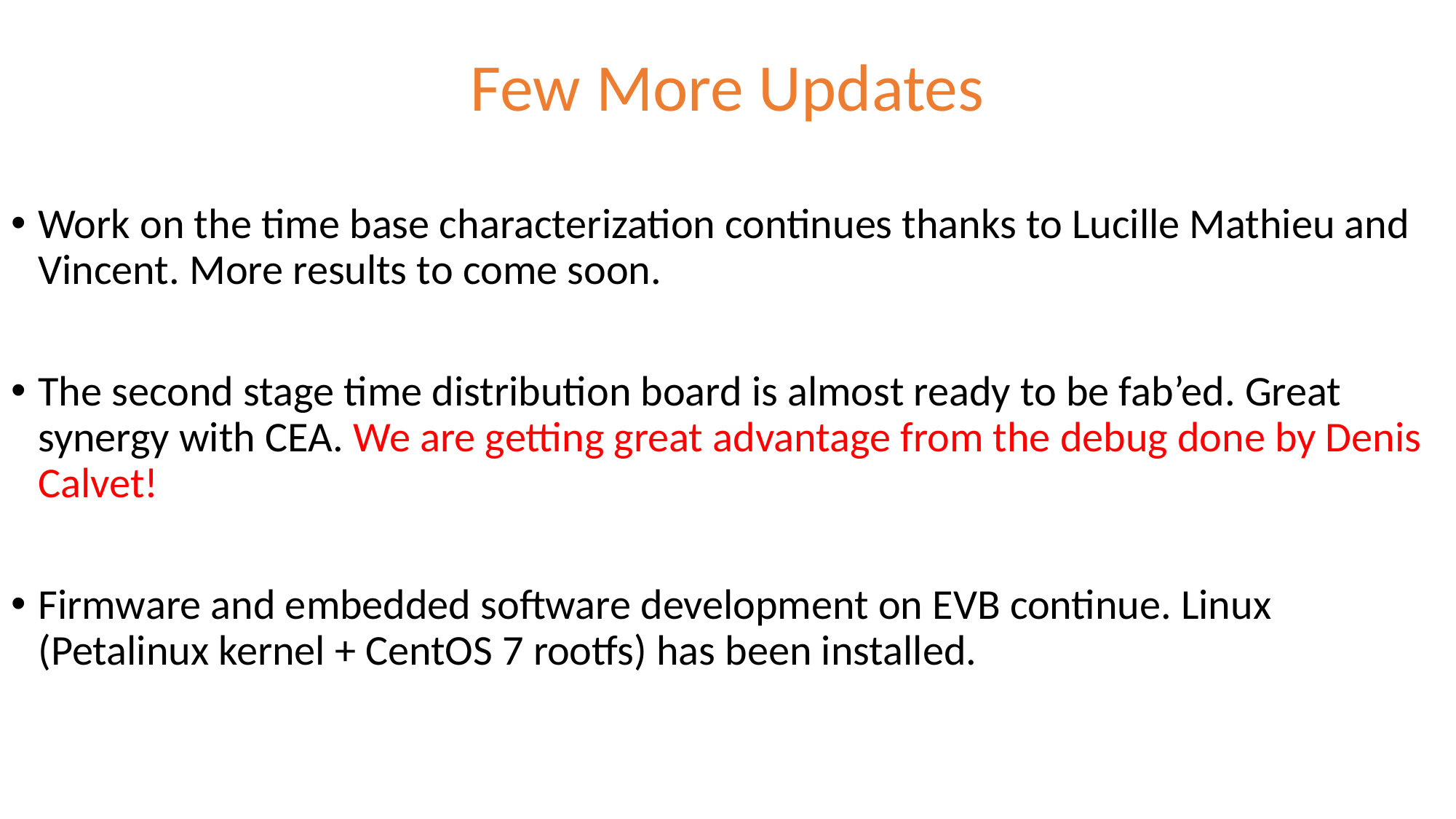

# Few More Updates
Work on the time base characterization continues thanks to Lucille Mathieu and Vincent. More results to come soon.

The second stage time distribution board is almost ready to be fab’ed. Great synergy with CEA. We are getting great advantage from the debug done by Denis Calvet!

Firmware and embedded software development on EVB continue. Linux (Petalinux kernel + CentOS 7 rootfs) has been installed.